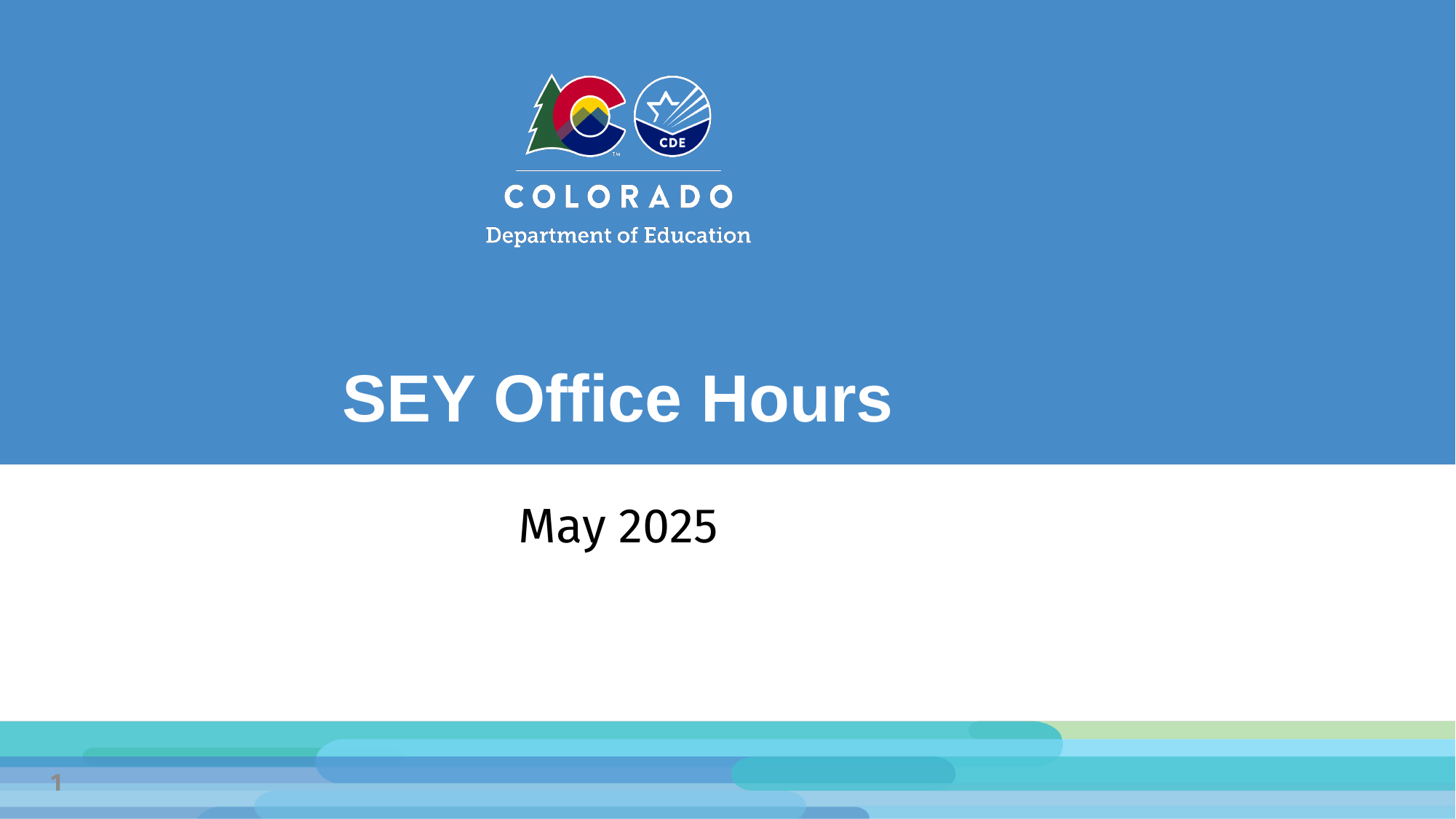

# SEY Office Hours
May 2025
1